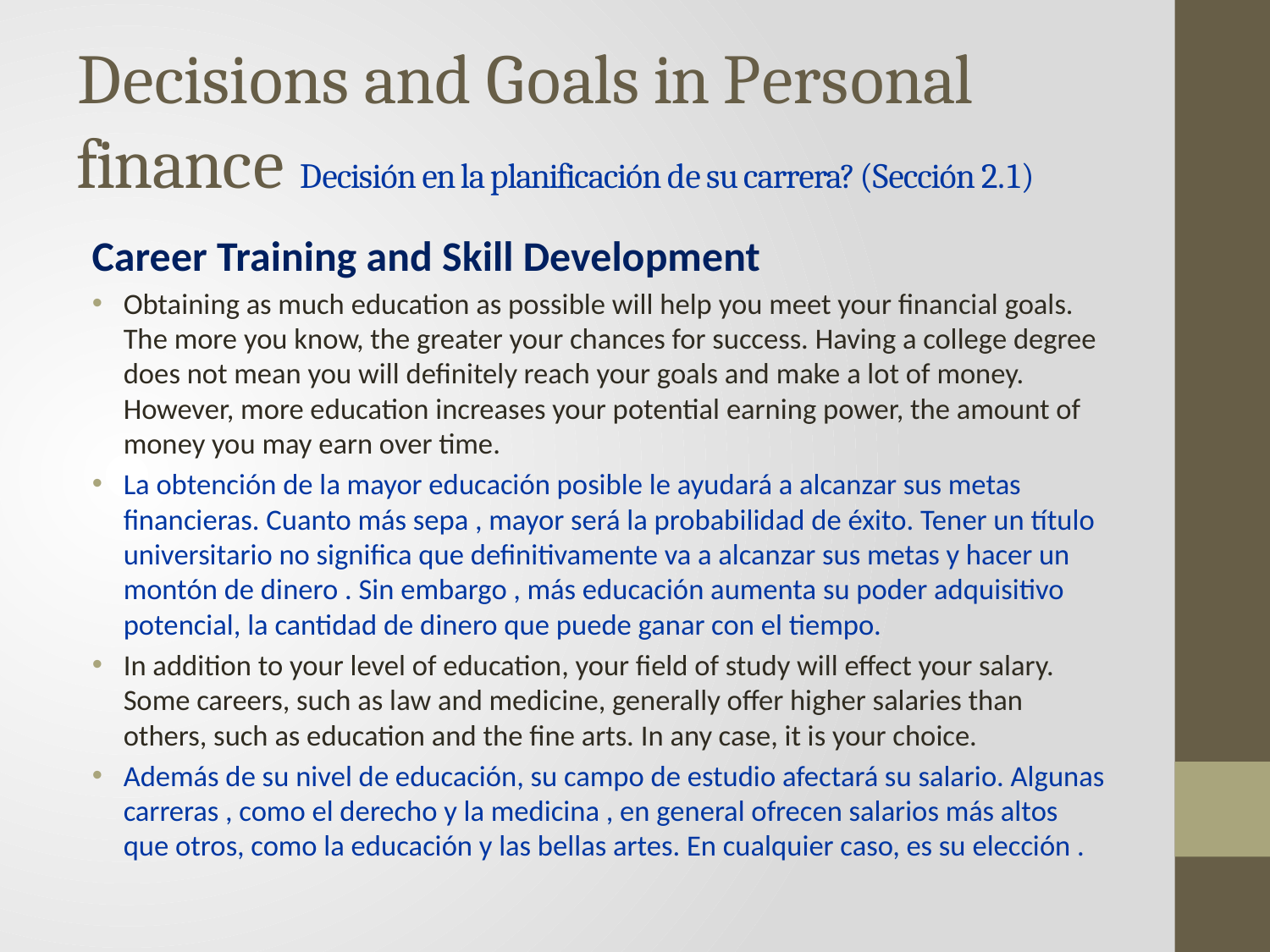

# Decisions and Goals in Personal finance Decisión en la planificación de su carrera? (Sección 2.1)
Career Training and Skill Development
Obtaining as much education as possible will help you meet your financial goals. The more you know, the greater your chances for success. Having a college degree does not mean you will definitely reach your goals and make a lot of money. However, more education increases your potential earning power, the amount of money you may earn over time.
La obtención de la mayor educación posible le ayudará a alcanzar sus metas financieras. Cuanto más sepa , mayor será la probabilidad de éxito. Tener un título universitario no significa que definitivamente va a alcanzar sus metas y hacer un montón de dinero . Sin embargo , más educación aumenta su poder adquisitivo potencial, la cantidad de dinero que puede ganar con el tiempo.
In addition to your level of education, your field of study will effect your salary. Some careers, such as law and medicine, generally offer higher salaries than others, such as education and the fine arts. In any case, it is your choice.
Además de su nivel de educación, su campo de estudio afectará su salario. Algunas carreras , como el derecho y la medicina , en general ofrecen salarios más altos que otros, como la educación y las bellas artes. En cualquier caso, es su elección .